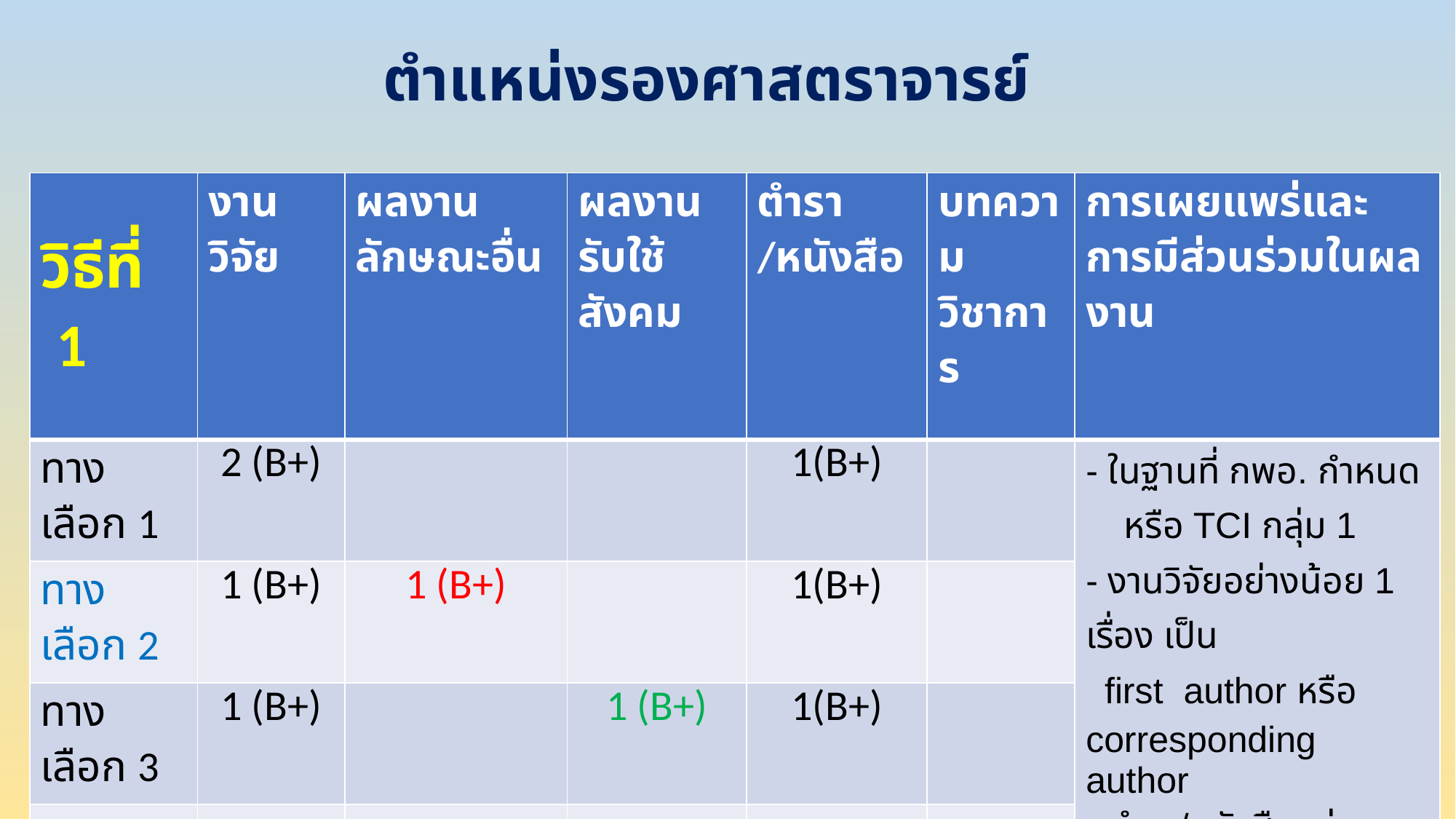

ตำแหน่งรองศาสตราจารย์

| วิธีที่ 1 | งานวิจัย | ผลงานลักษณะอื่น | ผลงานรับใช้สังคม | ตำรา /หนังสือ | บทความวิชาการ | การเผยแพร่และการมีส่วนร่วมในผลงาน |
| --- | --- | --- | --- | --- | --- | --- |
| ทางเลือก 1 | 2 (B+) |  |  | 1(B+) |  | - ในฐานที่ กพอ. กำหนด หรือ TCI กลุ่ม 1 - งานวิจัยอย่างน้อย 1 เรื่อง เป็น first author หรือ corresponding author - ตำรา/หนังสืออย่างน้อย 1 เรื่องเป็น first author |
| ทางเลือก 2 | 1 (B+) | 1 (B+) |  | 1(B+) |  |  |
| ทางเลือก 3 | 1 (B+) |  | 1 (B+) | 1(B+) |  |  |
|  |  |  |  |  |  |  |